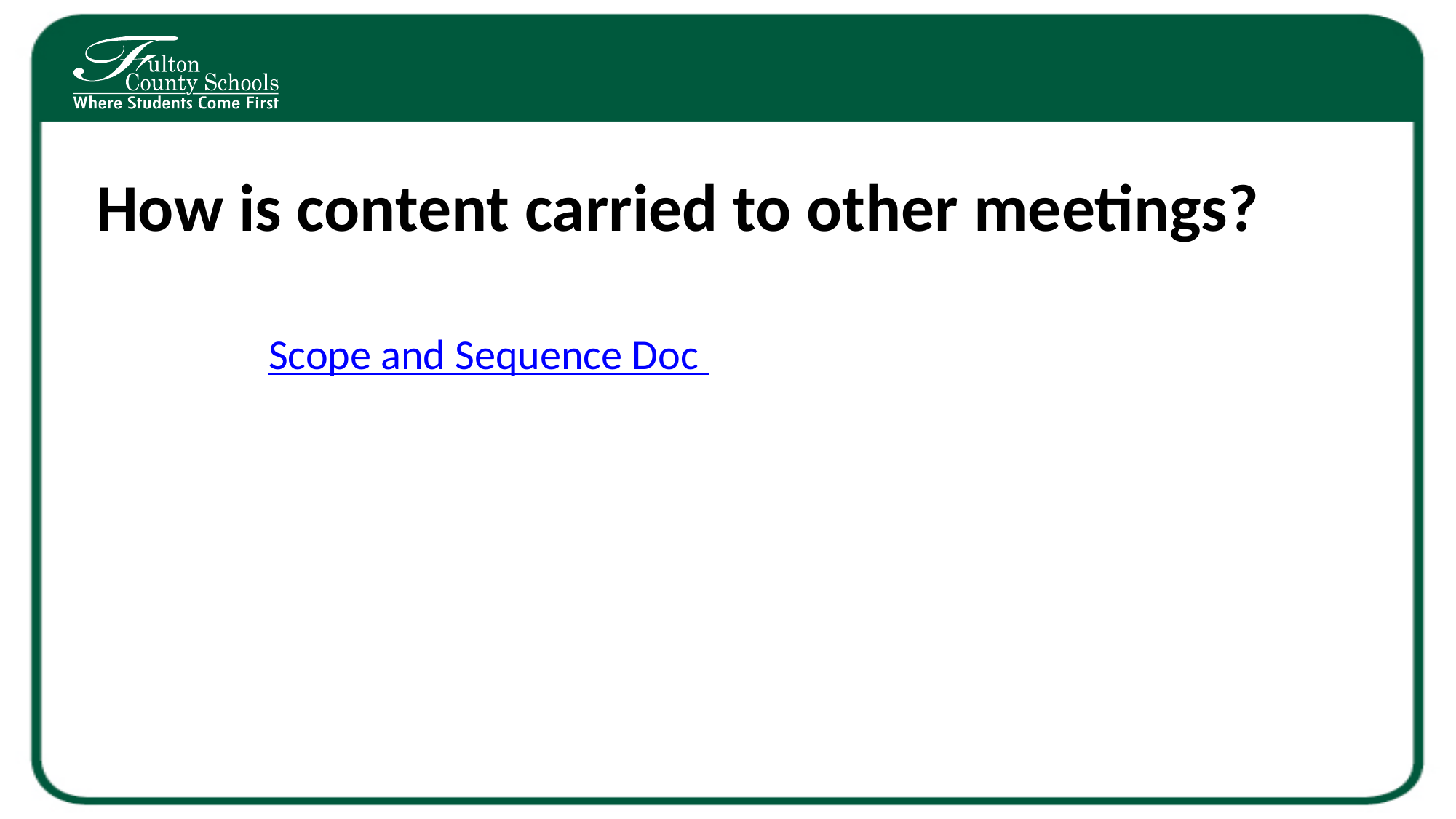

# How is content carried to other meetings?
Scope and Sequence Doc